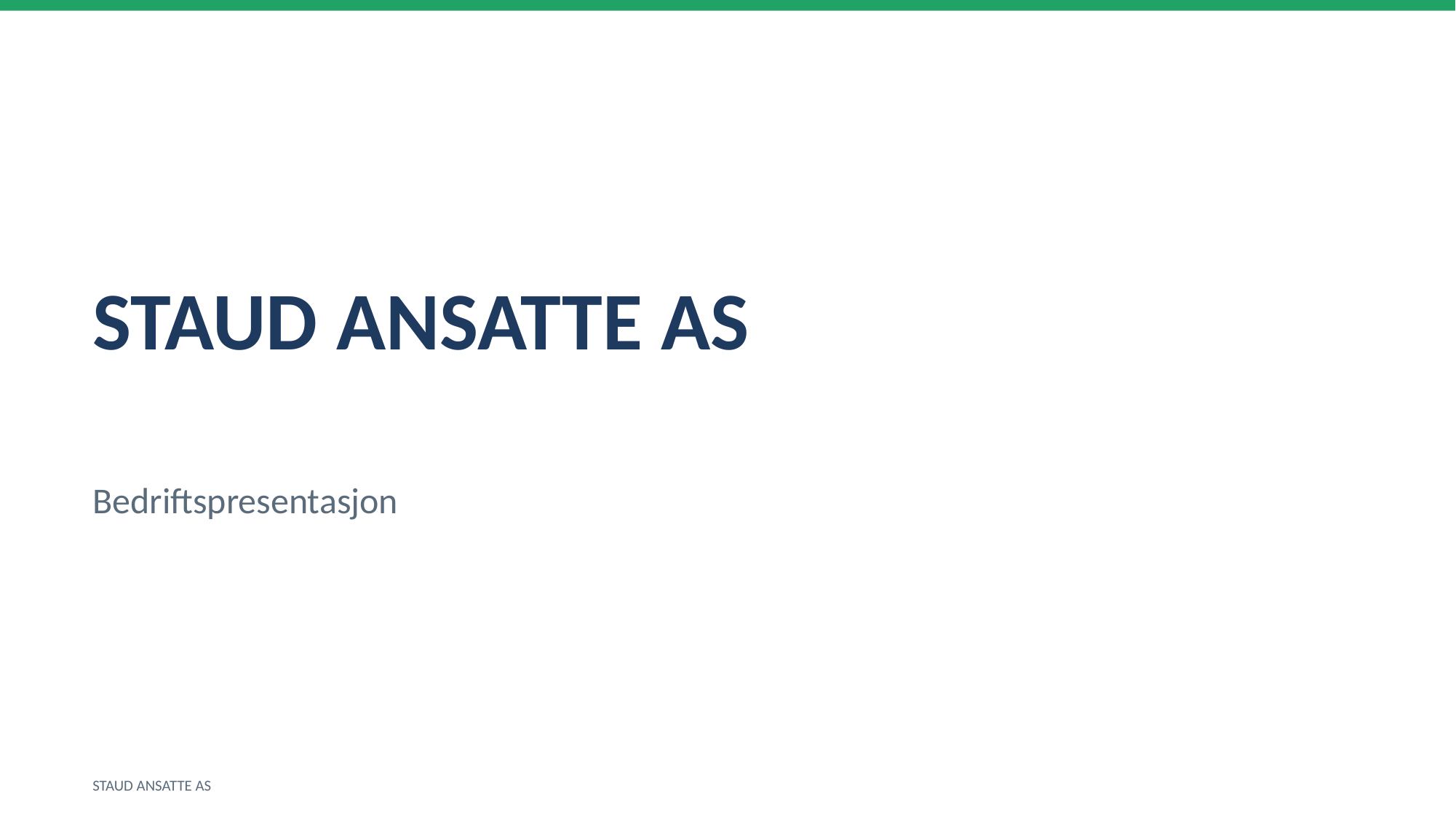

STAUD ANSATTE AS
Bedriftspresentasjon
STAUD ANSATTE AS